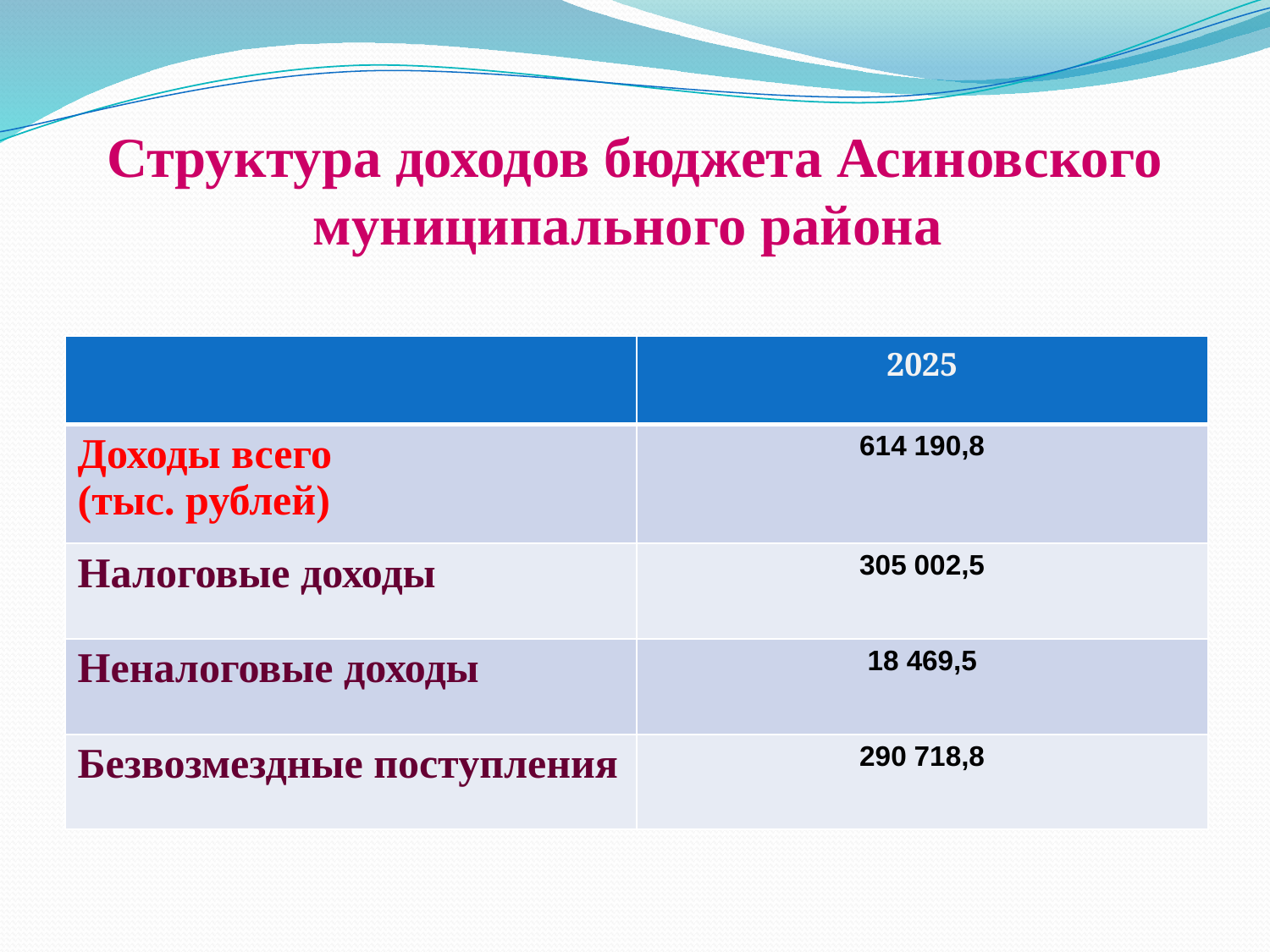

# Структура доходов бюджета Асиновского муниципального района
|  | 2025 |
| --- | --- |
| Доходы всего (тыс. рублей) | 614 190,8 |
| Налоговые доходы | 305 002,5 |
| Неналоговые доходы | 18 469,5 |
| Безвозмездные поступления | 290 718,8 |